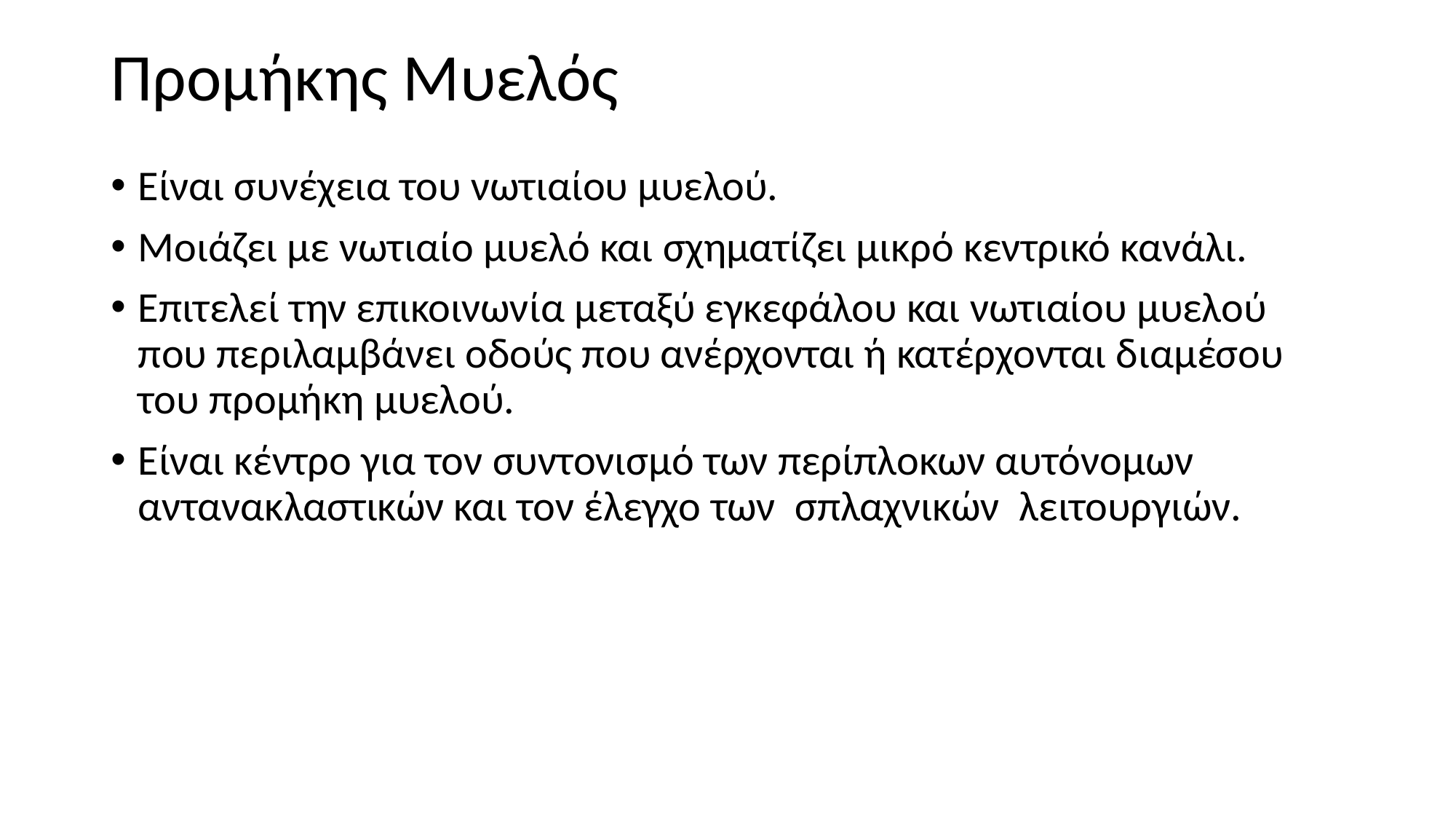

# Προμήκης Μυελός
Είναι συνέχεια του νωτιαίου μυελού.
Μοιάζει με νωτιαίο μυελό και σχηματίζει μικρό κεντρικό κανάλι.
Επιτελεί την επικοινωνία μεταξύ εγκεφάλου και νωτιαίου μυελού που περιλαμβάνει οδούς που ανέρχονται ή κατέρχονται διαμέσου του προμήκη μυελού.
Είναι κέντρο για τον συντονισμό των περίπλοκων αυτόνομων αντανακλαστικών και τον έλεγχο των  σπλαχνικών  λειτουργιών.